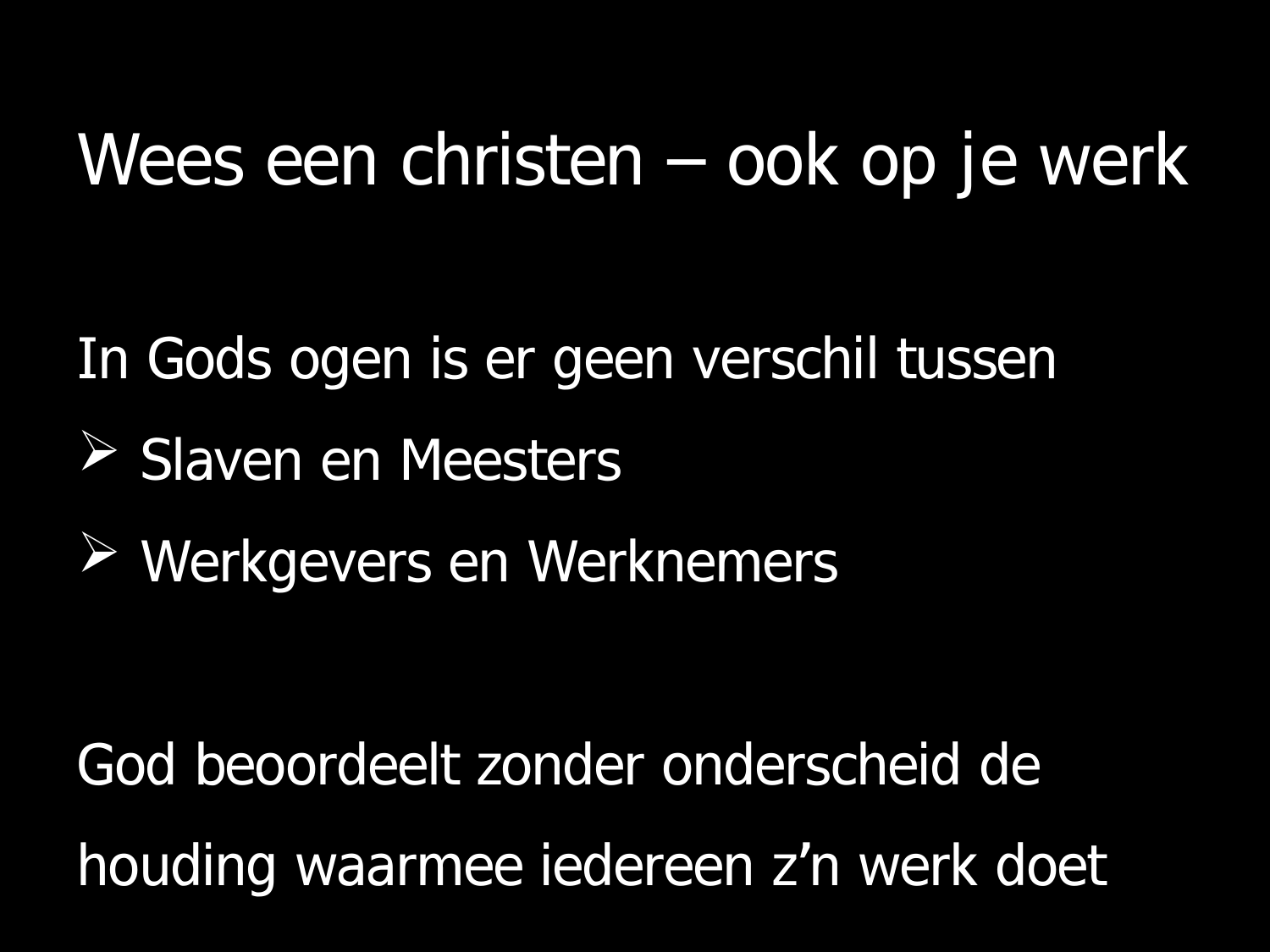

#
Wees een christen – ook op je werk

In Gods ogen is er geen verschil tussen
Slaven en Meesters
Werkgevers en Werknemers

God beoordeelt zonder onderscheid de houding waarmee iedereen z’n werk doet